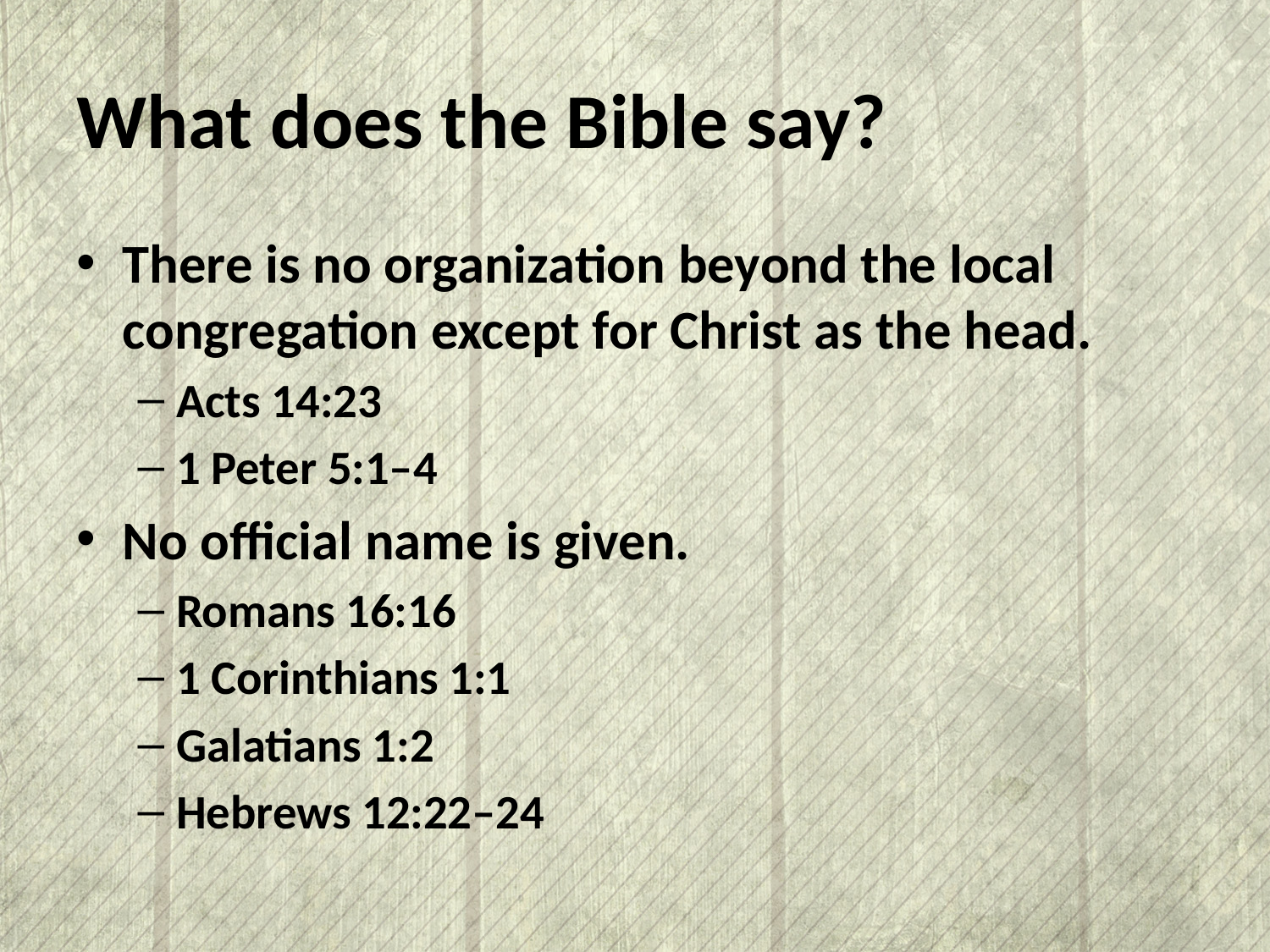

# What does the Bible say?
There is no organization beyond the local congregation except for Christ as the head.
Acts 14:23
1 Peter 5:1–4
No official name is given.
Romans 16:16
1 Corinthians 1:1
Galatians 1:2
Hebrews 12:22–24